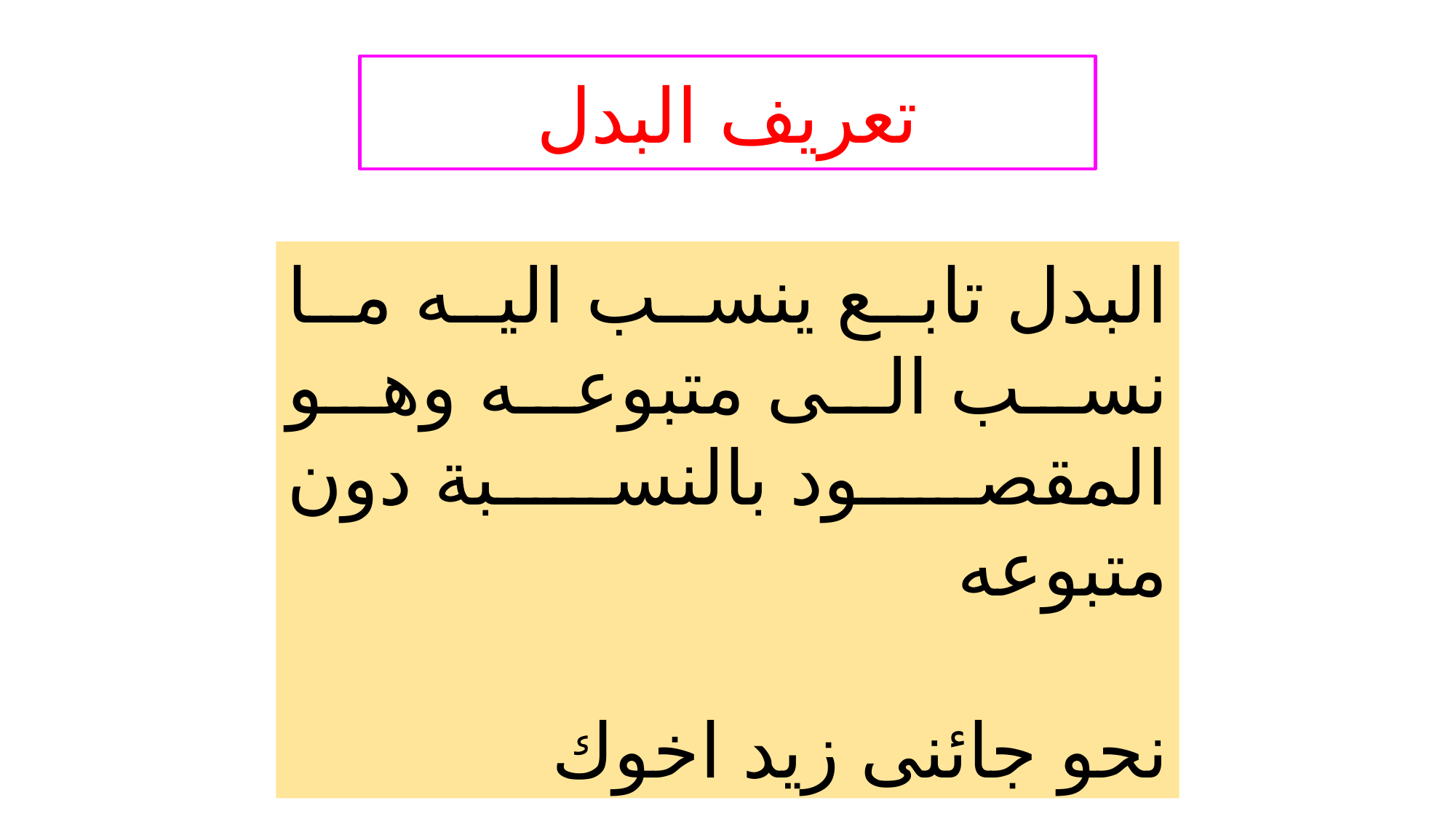

تعريف البدل
البدل تابع ينسب اليه ما نسب الى متبوعه وهو المقصود بالنسبة دون متبوعه

نحو جائنى زيد اخوك